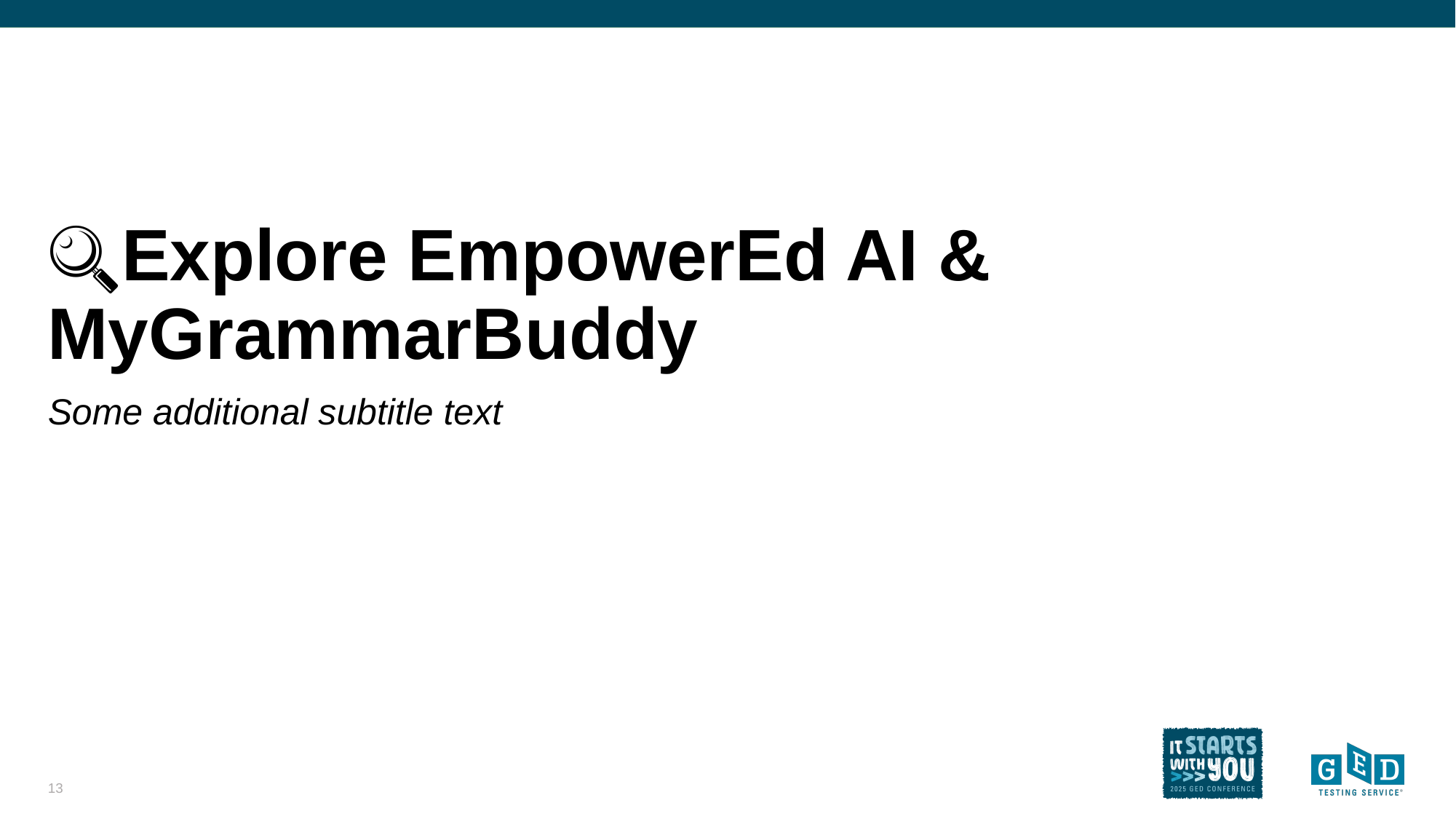

# 🔍Explore EmpowerEd AI & MyGrammarBuddy
Some additional subtitle text
13